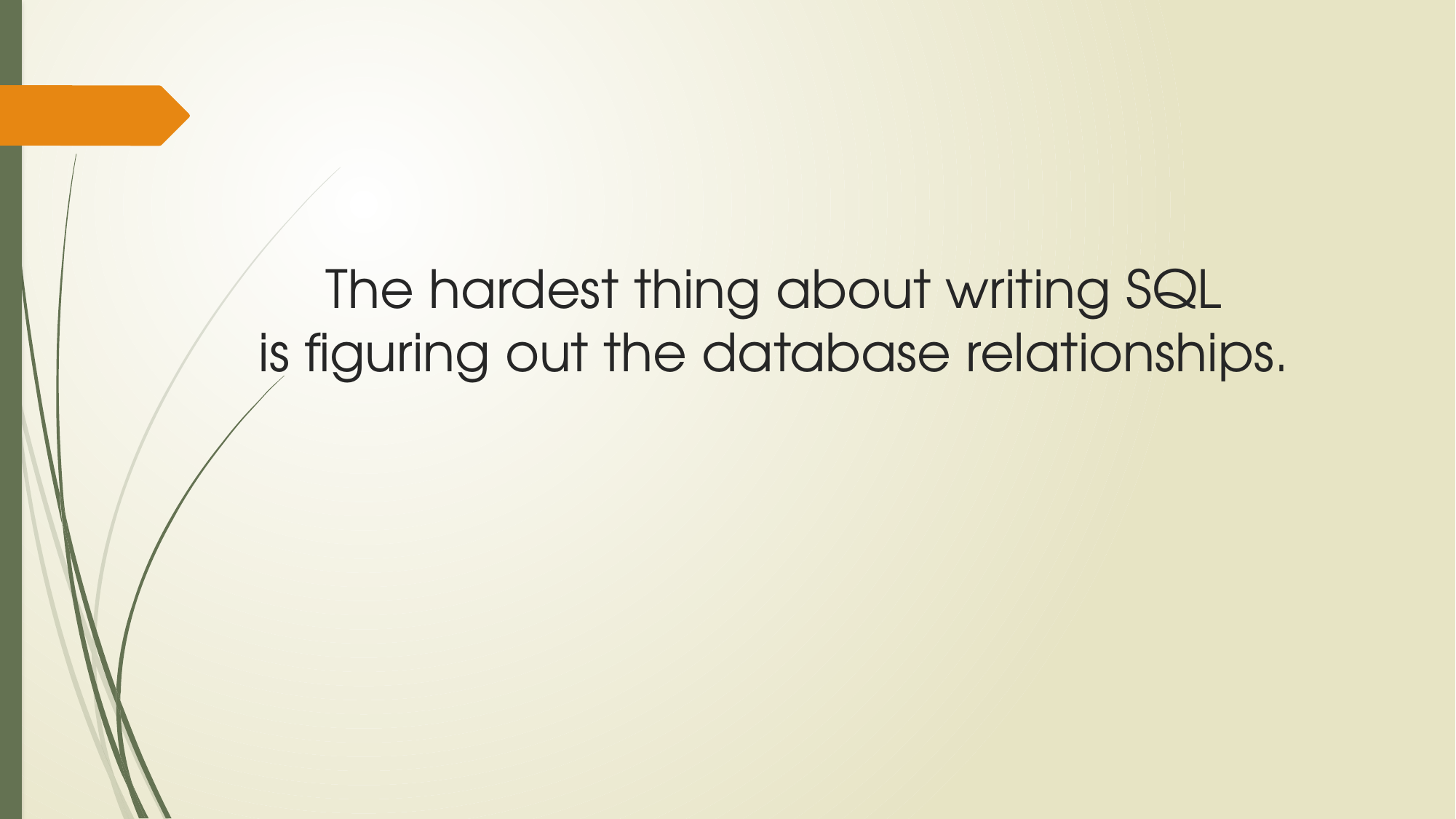

# The hardest thing about writing SQL is figuring out the database relationships.